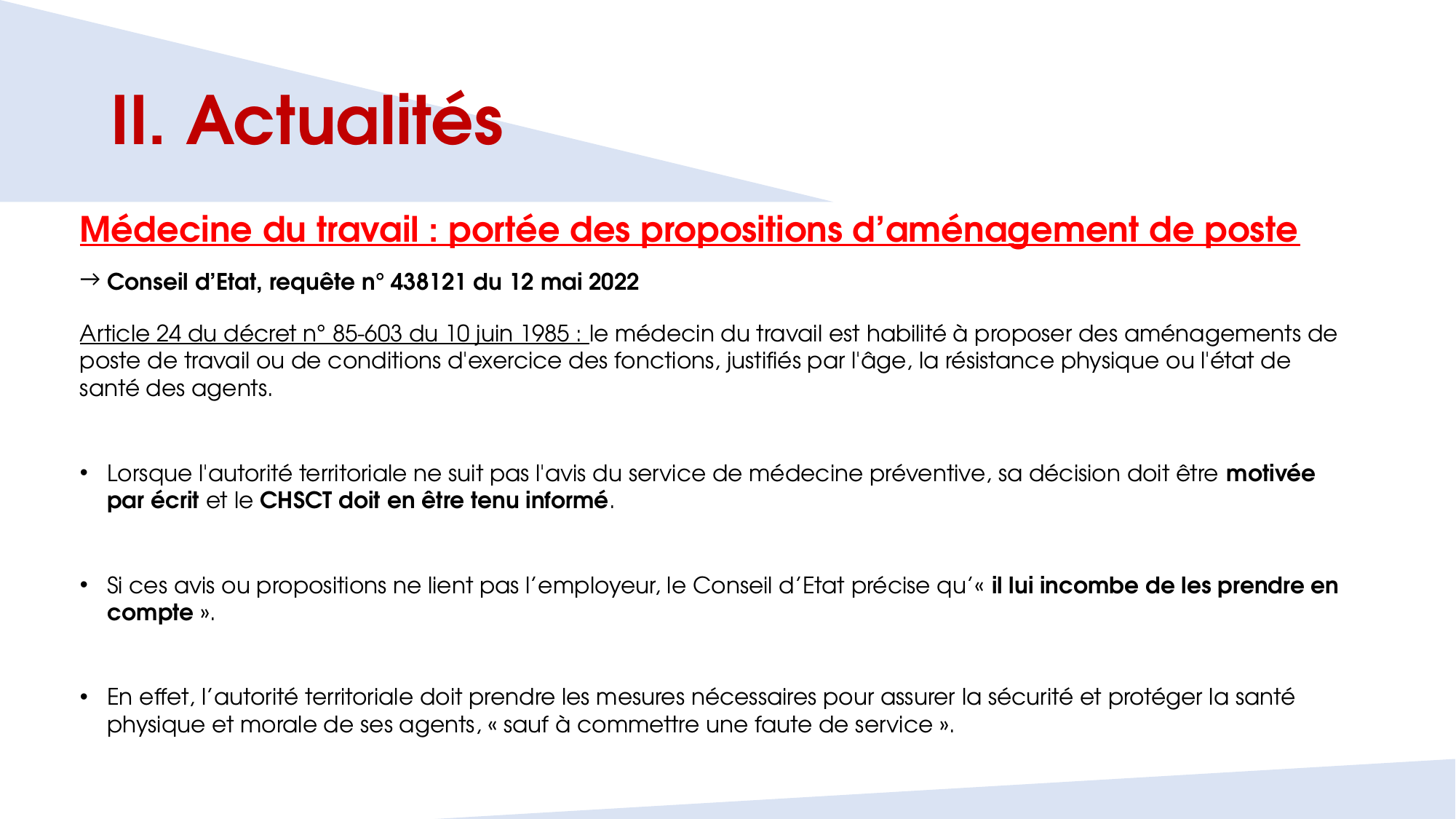

# II. Actualités
Médecine du travail : portée des propositions d’aménagement de poste
Conseil d’Etat, requête n° 438121 du 12 mai 2022
Article 24 du décret n° 85-603 du 10 juin 1985 : le médecin du travail est habilité à proposer des aménagements de poste de travail ou de conditions d'exercice des fonctions, justifiés par l'âge, la résistance physique ou l'état de santé des agents.

Lorsque l'autorité territoriale ne suit pas l'avis du service de médecine préventive, sa décision doit être motivée par écrit et le CHSCT doit en être tenu informé.

Si ces avis ou propositions ne lient pas l’employeur, le Conseil d’Etat précise qu’« il lui incombe de les prendre en compte ».

En effet, l’autorité territoriale doit prendre les mesures nécessaires pour assurer la sécurité et protéger la santé physique et morale de ses agents, « sauf à commettre une faute de service ».

21